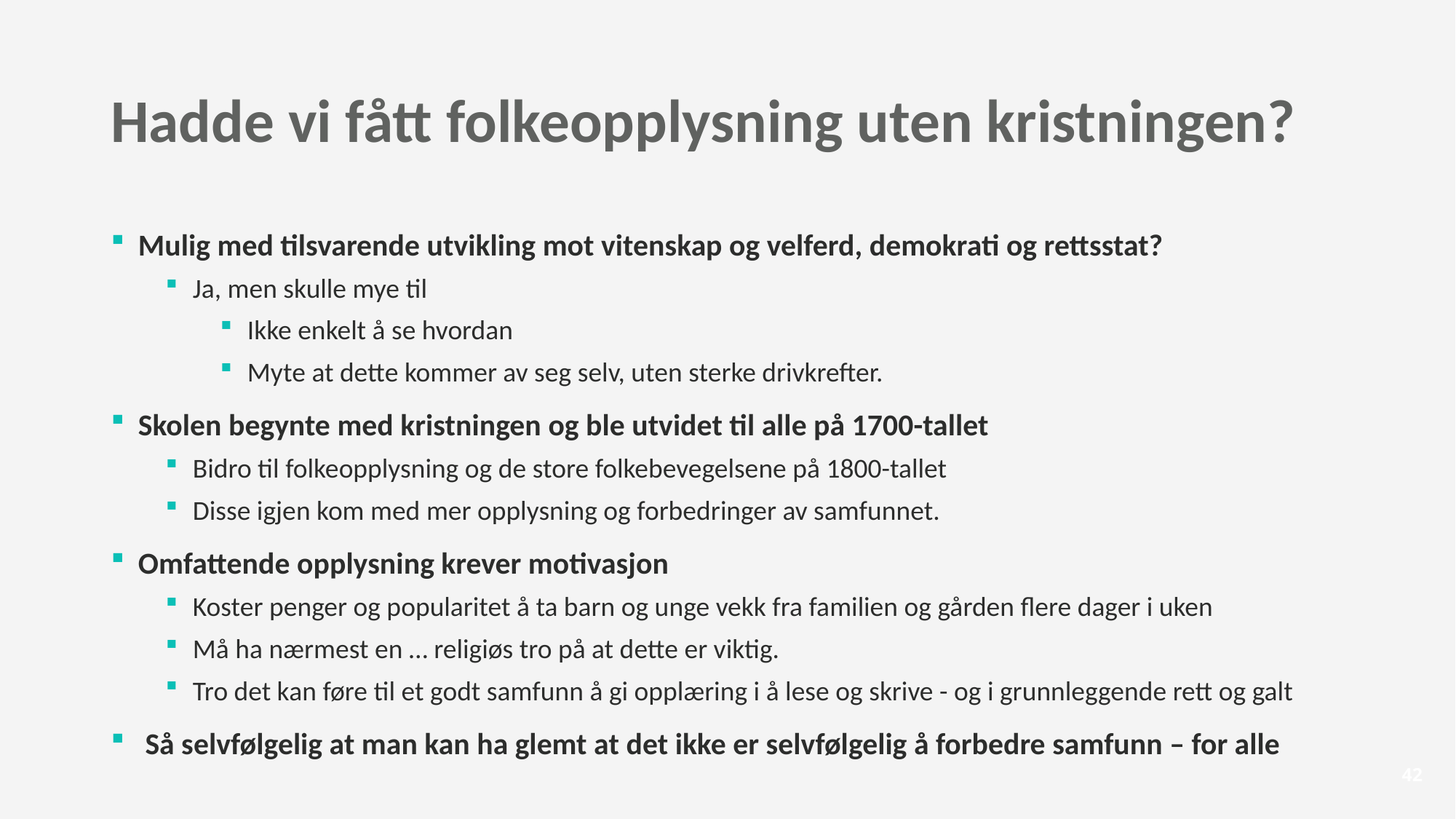

# Hadde vi fått folkeopplysning uten kristningen?
Mulig med tilsvarende utvikling mot vitenskap og velferd, demokrati og rettsstat?
Ja, men skulle mye til
Ikke enkelt å se hvordan
Myte at dette kommer av seg selv, uten sterke drivkrefter.
Skolen begynte med kristningen og ble utvidet til alle på 1700-tallet
Bidro til folkeopplysning og de store folkebevegelsene på 1800-tallet
Disse igjen kom med mer opplysning og forbedringer av samfunnet.
Omfattende opplysning krever motivasjon
Koster penger og popularitet å ta barn og unge vekk fra familien og gården flere dager i uken
Må ha nærmest en … religiøs tro på at dette er viktig.
Tro det kan føre til et godt samfunn å gi opplæring i å lese og skrive - og i grunnleggende rett og galt
 Så selvfølgelig at man kan ha glemt at det ikke er selvfølgelig å forbedre samfunn – for alle
42